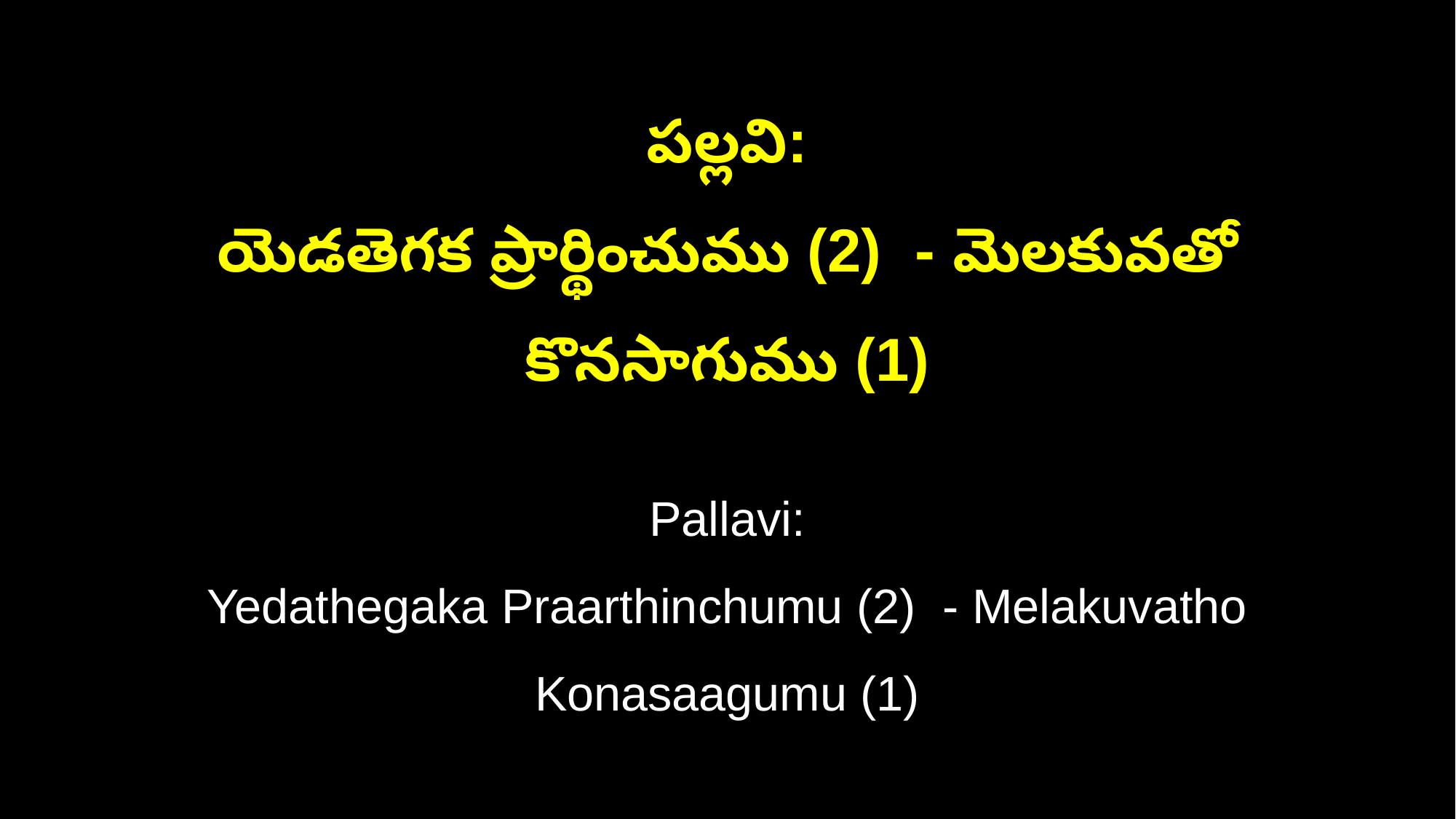

పల్లవి:
యెడతెగక ప్రార్థించుము (2)  - మెలకువతో కొనసాగుము (1)
Pallavi:
Yedathegaka Praarthinchumu (2)  - Melakuvatho Konasaagumu (1)